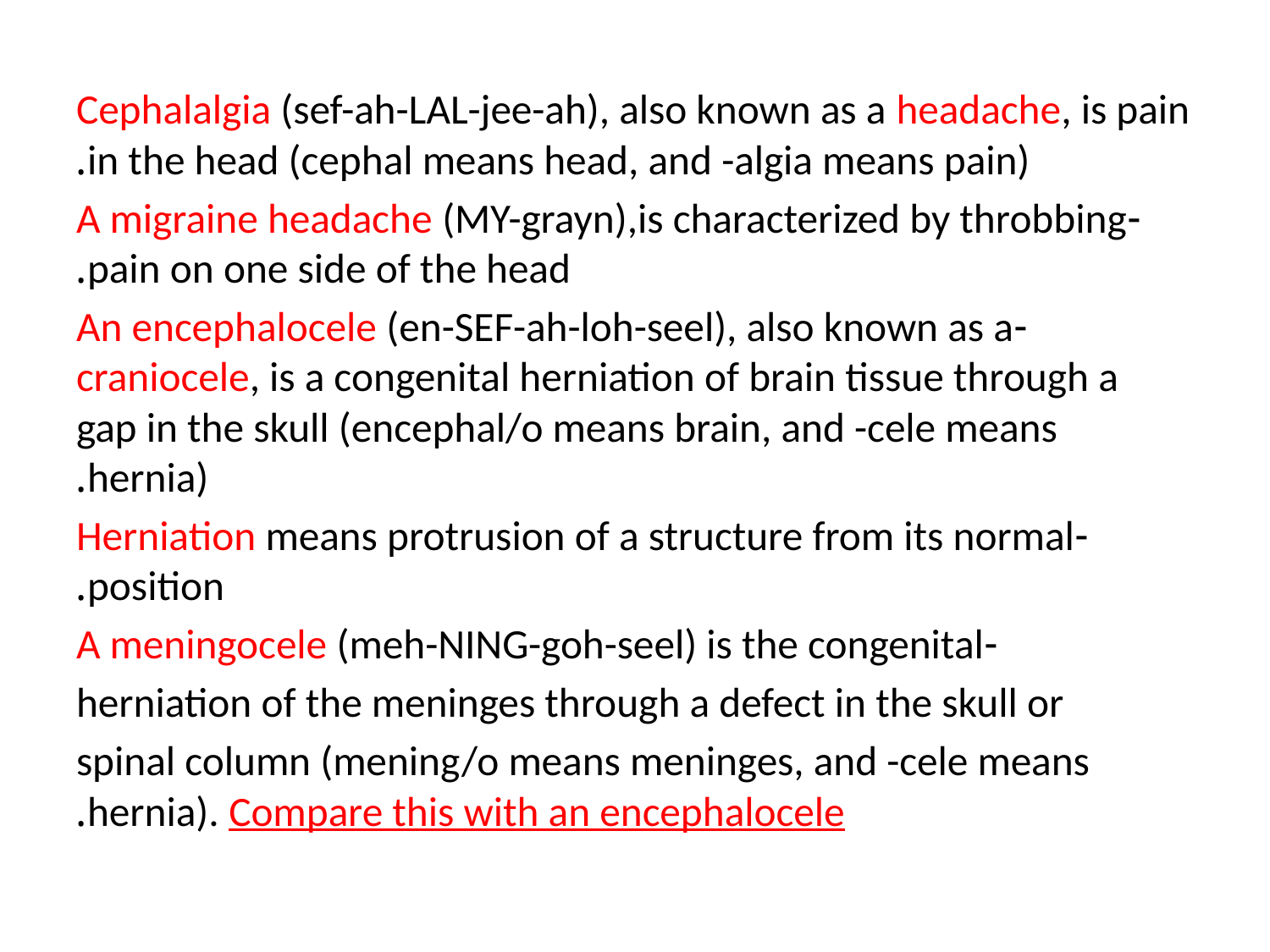

Cephalalgia (sef-ah-LAL-jee-ah), also known as a headache, is pain in the head (cephal means head, and -algia means pain).
-A migraine headache (MY-grayn),is characterized by throbbing pain on one side of the head.
-An encephalocele (en-SEF-ah-loh-seel), also known as a craniocele, is a congenital herniation of brain tissue through a gap in the skull (encephal/o means brain, and -cele means hernia).
-Herniation means protrusion of a structure from its normal position.
-A meningocele (meh-NING-goh-seel) is the congenital
herniation of the meninges through a defect in the skull or
spinal column (mening/o means meninges, and -cele means hernia). Compare this with an encephalocele.